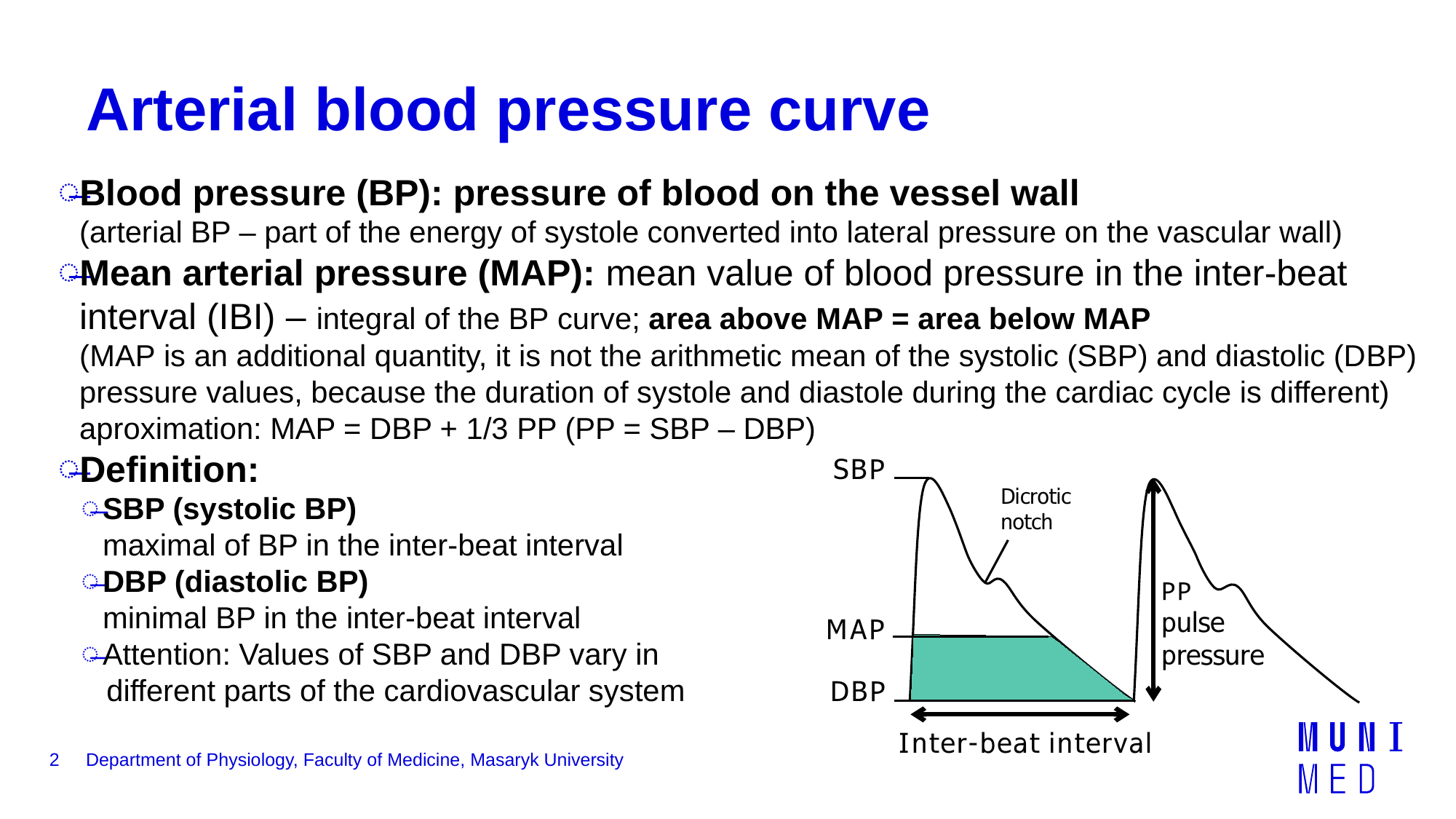

# Arterial blood pressure curve
Blood pressure (BP): pressure of blood on the vessel wall
(arterial BP – part of the energy of systole converted into lateral pressure on the vascular wall)
Mean arterial pressure (MAP): mean value of blood pressure in the inter-beat interval (IBI) – integral of the BP curve; area above MAP = area below MAP
(MAP is an additional quantity, it is not the arithmetic mean of the systolic (SBP) and diastolic (DBP) pressure values, because the duration of systole and diastole during the cardiac cycle is different)
aproximation: MAP = DBP + 1/3 PP (PP = SBP – DBP)
Definition:
SBP (systolic BP)
maximal of BP in the inter-beat interval
DBP (diastolic BP)
minimal BP in the inter-beat interval
Attention: Values of SBP and DBP vary in
   different parts of the cardiovascular system

SBP

PP
pulse pressure
MAP
DBP
Inter-beat interval
Dicrotic notch
2
Department of Physiology, Faculty of Medicine, Masaryk University